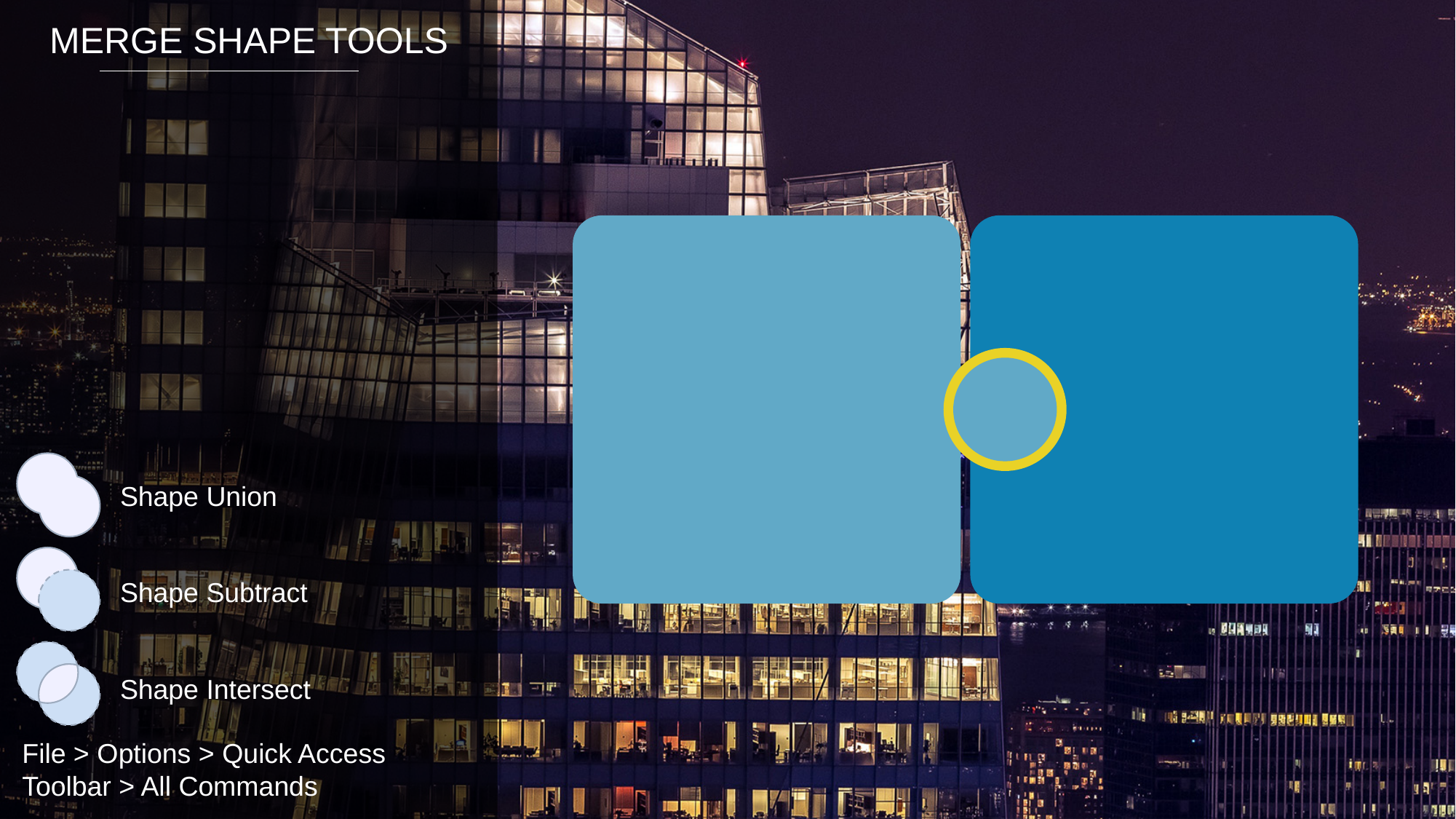

# Merge Shape Tools

Shape Union

Shape Subtract

Shape Intersect
File > Options > Quick Access Toolbar > All Commands